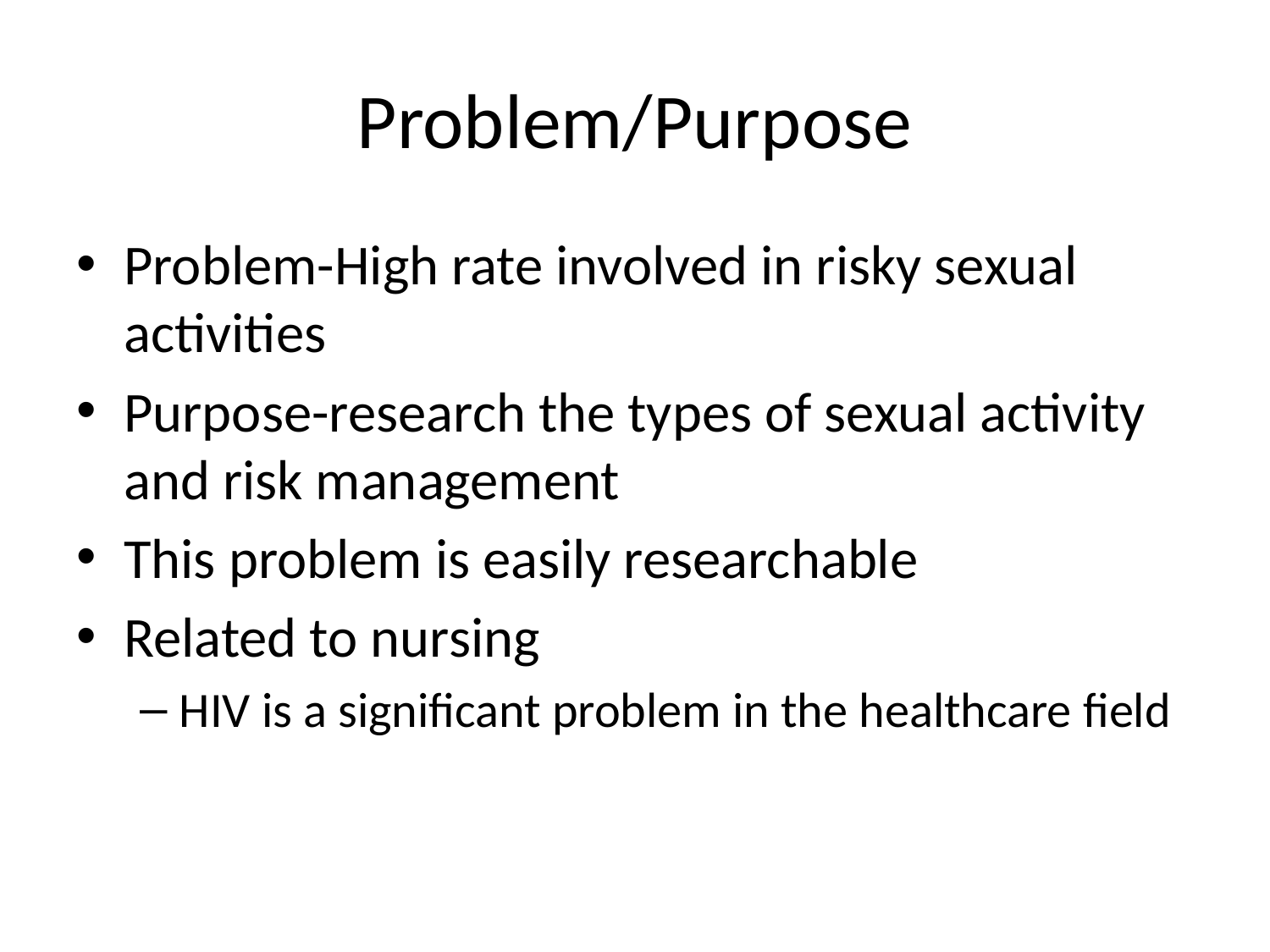

# Problem/Purpose
Problem-High rate involved in risky sexual activities
Purpose-research the types of sexual activity and risk management
This problem is easily researchable
Related to nursing
HIV is a significant problem in the healthcare field